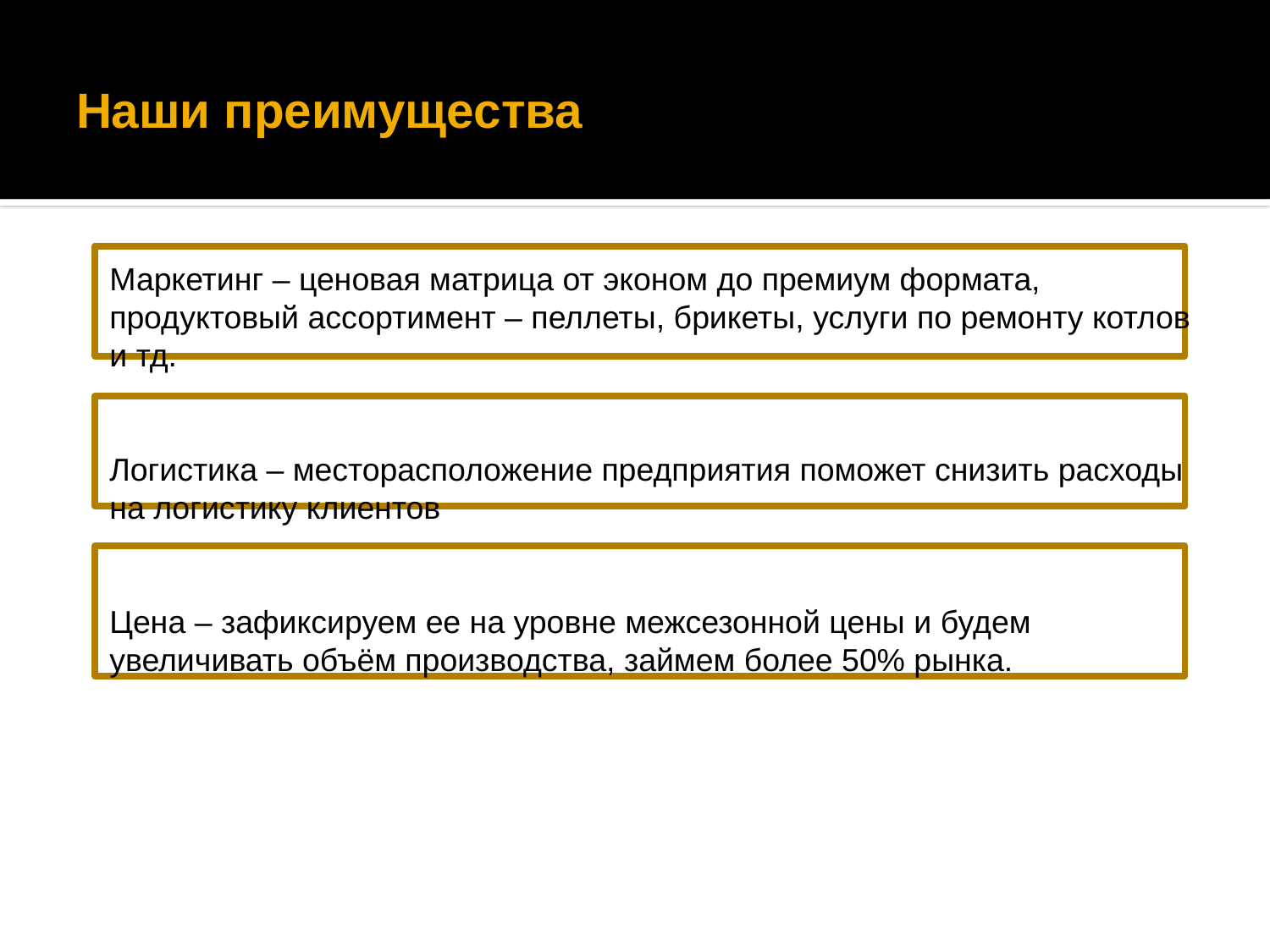

# Наши преимущества
Маркетинг – ценовая матрица от эконом до премиум формата, продуктовый ассортимент – пеллеты, брикеты, услуги по ремонту котлов и тд.

Логистика – месторасположение предприятия поможет снизить расходы на логистику клиентов

Цена – зафиксируем ее на уровне межсезонной цены и будем увеличивать объём производства, займем более 50% рынка.